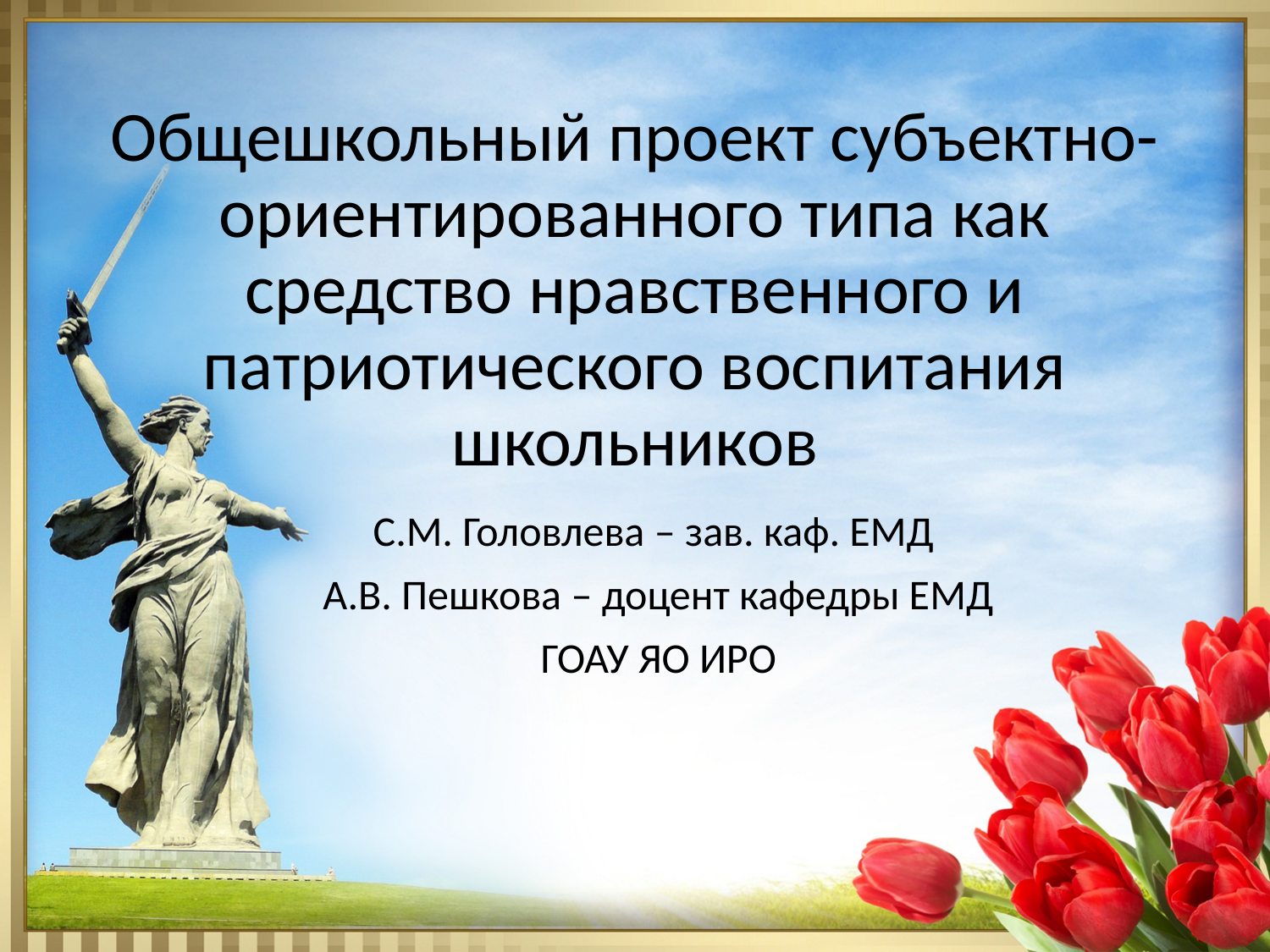

# Общешкольный проект субъектно-ориентированного типа как средство нравственного и патриотического воспитания школьников
С.М. Головлева – зав. каф. ЕМД
А.В. Пешкова – доцент кафедры ЕМД
ГОАУ ЯО ИРО